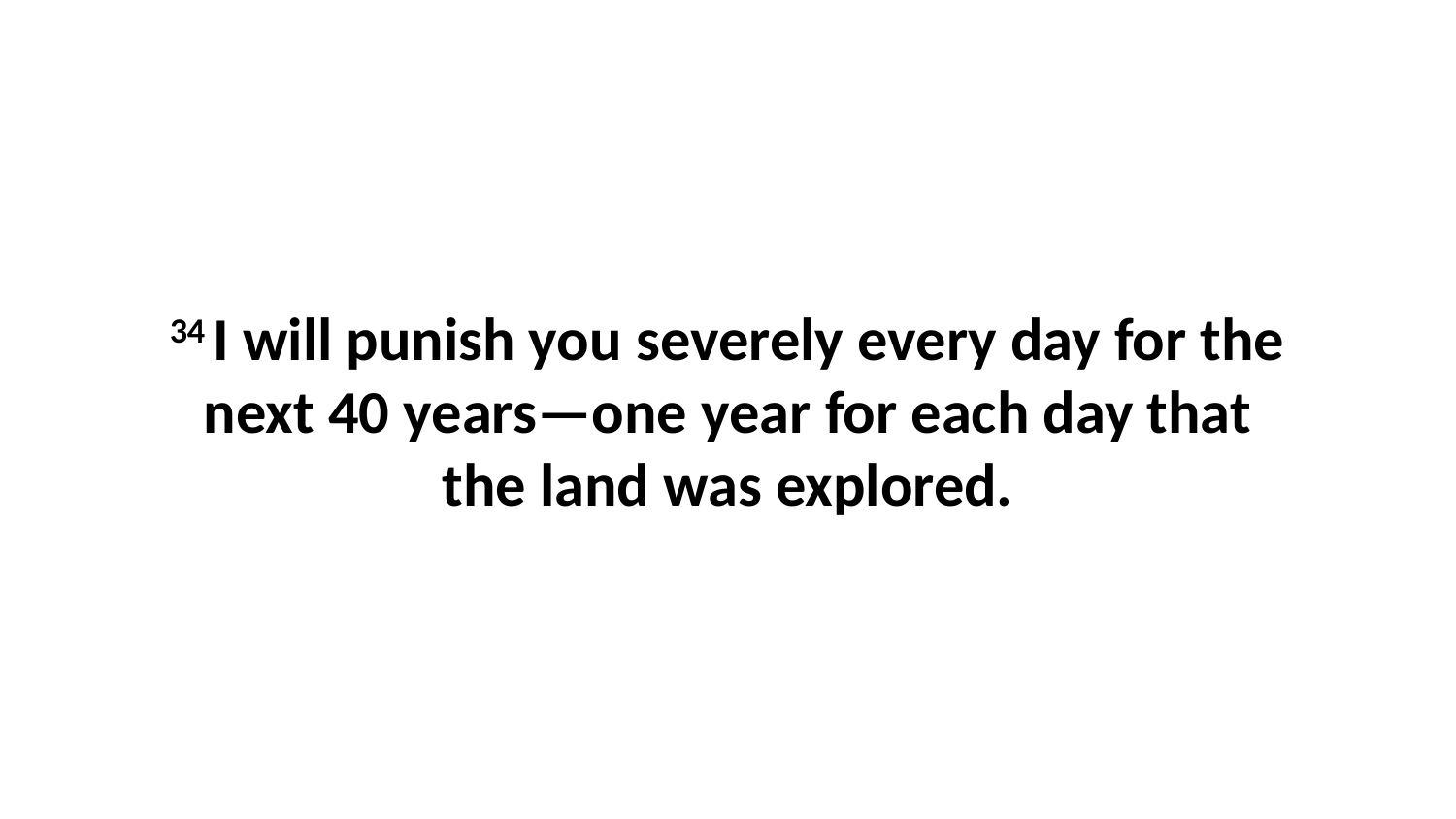

34 I will punish you severely every day for the next 40 years—one year for each day that the land was explored.